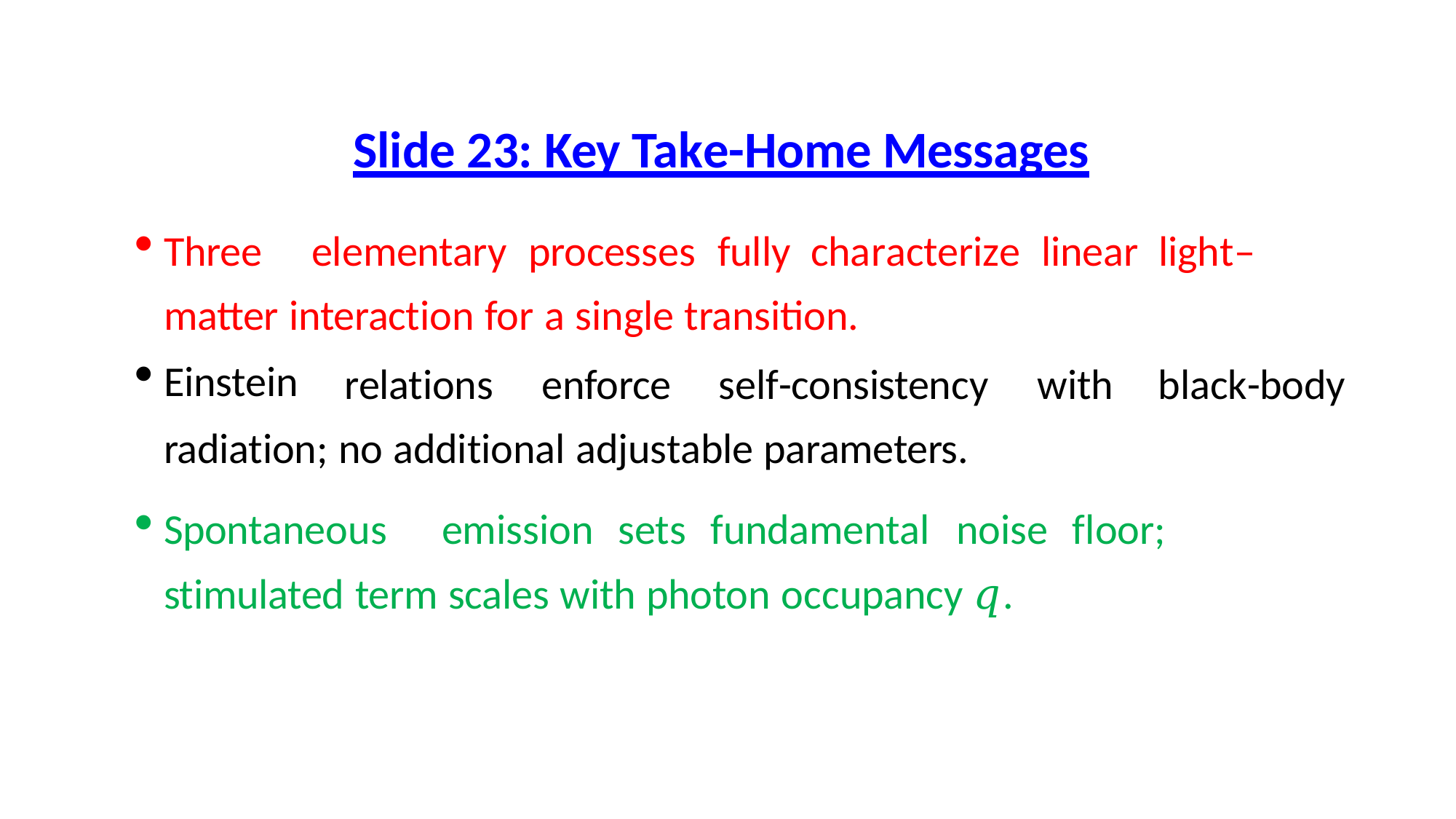

# Slide 23: Key Take-Home Messages
Three	elementary	processes	fully	characterize	linear	light–matter interaction for a single transition.
Einstein
relations	enforce	self-consistency	with	black-body
radiation; no additional adjustable parameters.
Spontaneous	emission	sets	fundamental	noise	floor;	stimulated term scales with photon occupancy 𝑞.